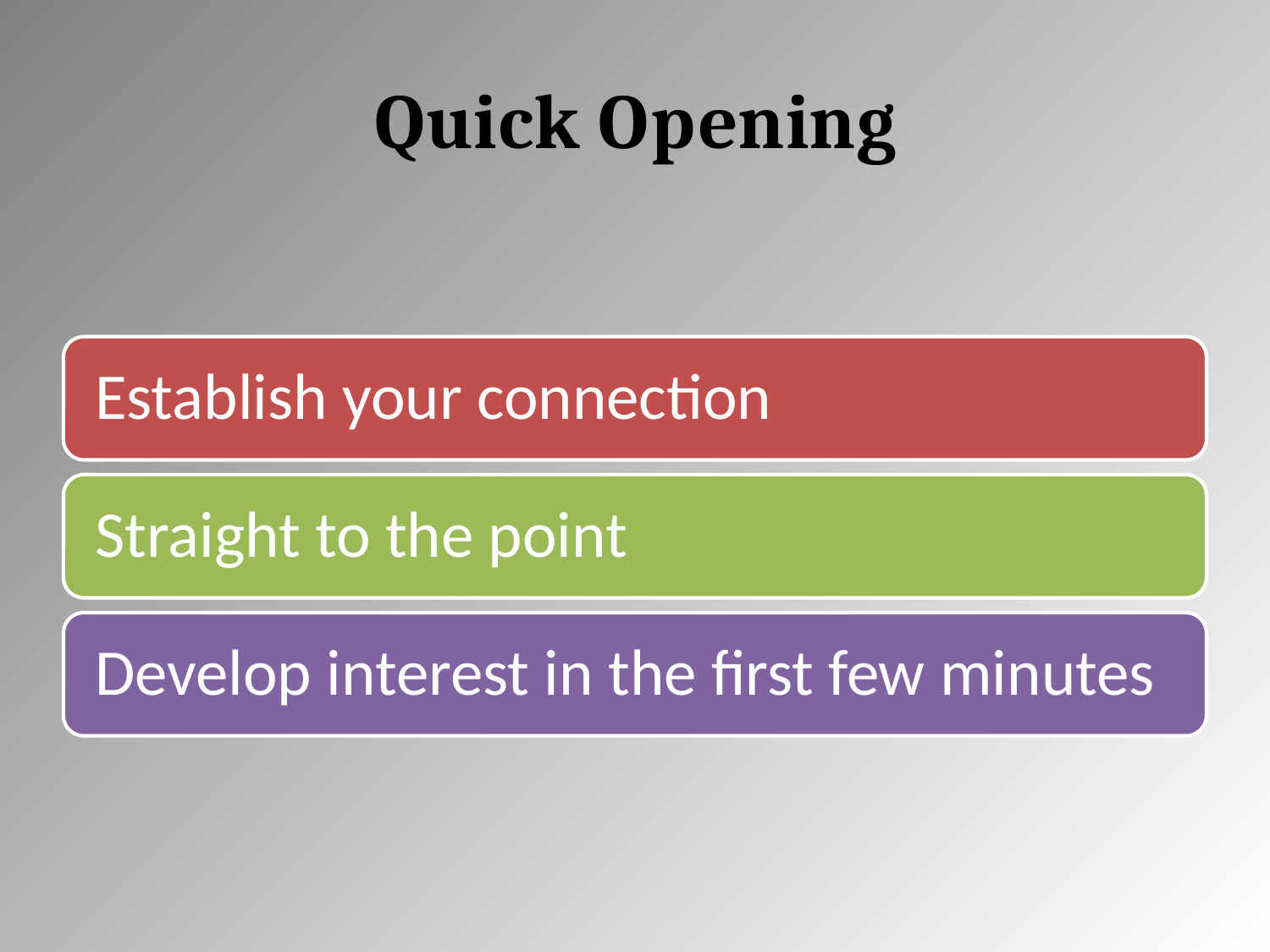

# Quick Opening
Establish your connection
Straight to the point
Develop interest in the first few minutes